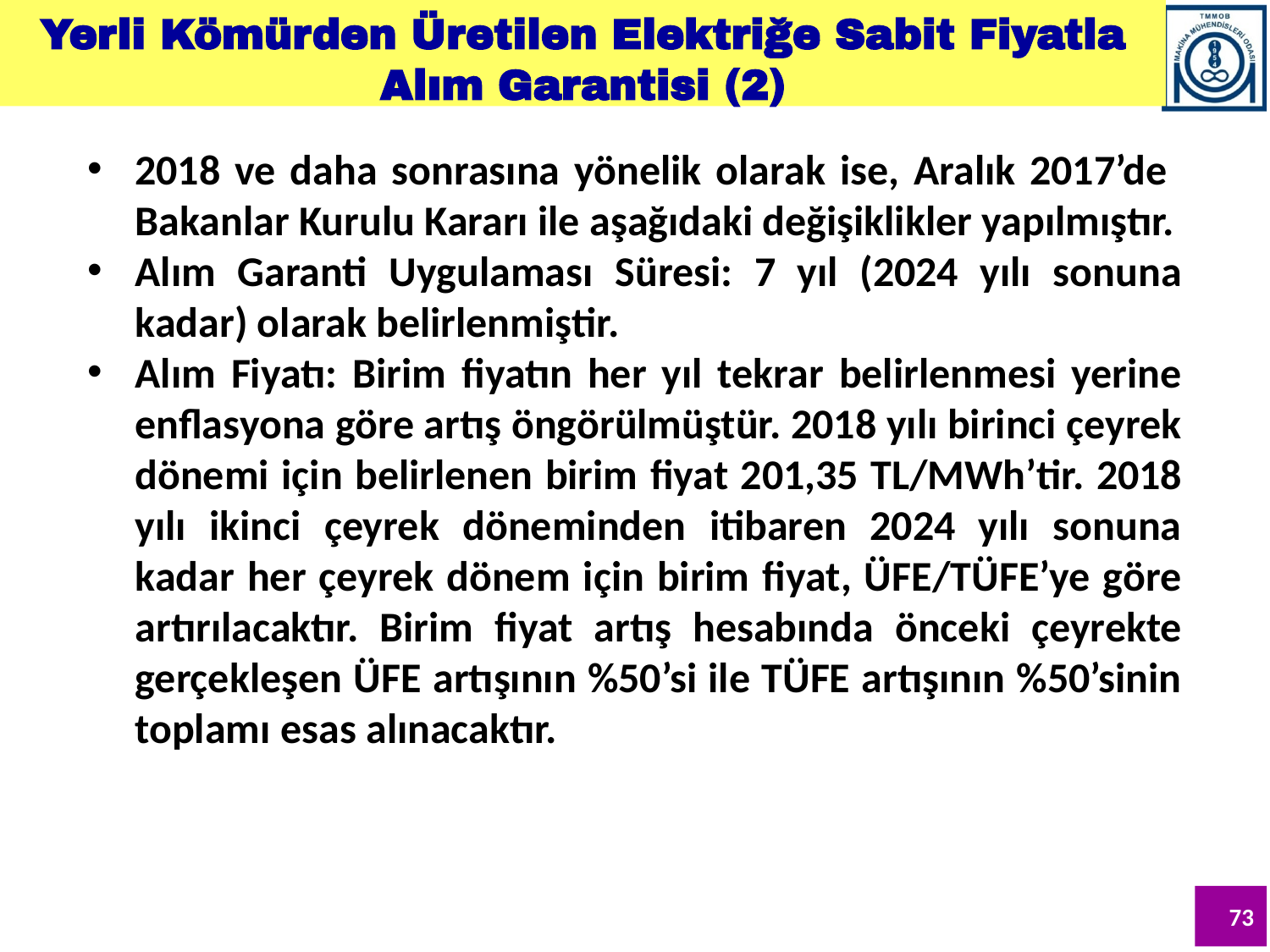

Yerli Kömürden Üretilen Elektriğe Sabit Fiyatla Alım Garantisi (2)

2018 ve daha sonrasına yönelik olarak ise, Aralık 2017’de  Bakanlar Kurulu Kararı ile aşağıdaki değişiklikler yapılmıştır.
Alım Garanti Uygulaması Süresi: 7 yıl (2024 yılı sonuna kadar) olarak belirlenmiştir.
Alım Fiyatı: Birim fiyatın her yıl tekrar belirlenmesi yerine enflasyona göre artış öngörülmüştür. 2018 yılı birinci çeyrek dönemi için belirlenen birim fiyat 201,35 TL/MWh’tir. 2018 yılı ikinci çeyrek döneminden itibaren 2024 yılı sonuna kadar her çeyrek dönem için birim fiyat, ÜFE/TÜFE’ye göre artırılacaktır. Birim fiyat artış hesabında önceki çeyrekte gerçekleşen ÜFE artışının %50’si ile TÜFE artışının %50’sinin toplamı esas alınacaktır.
73